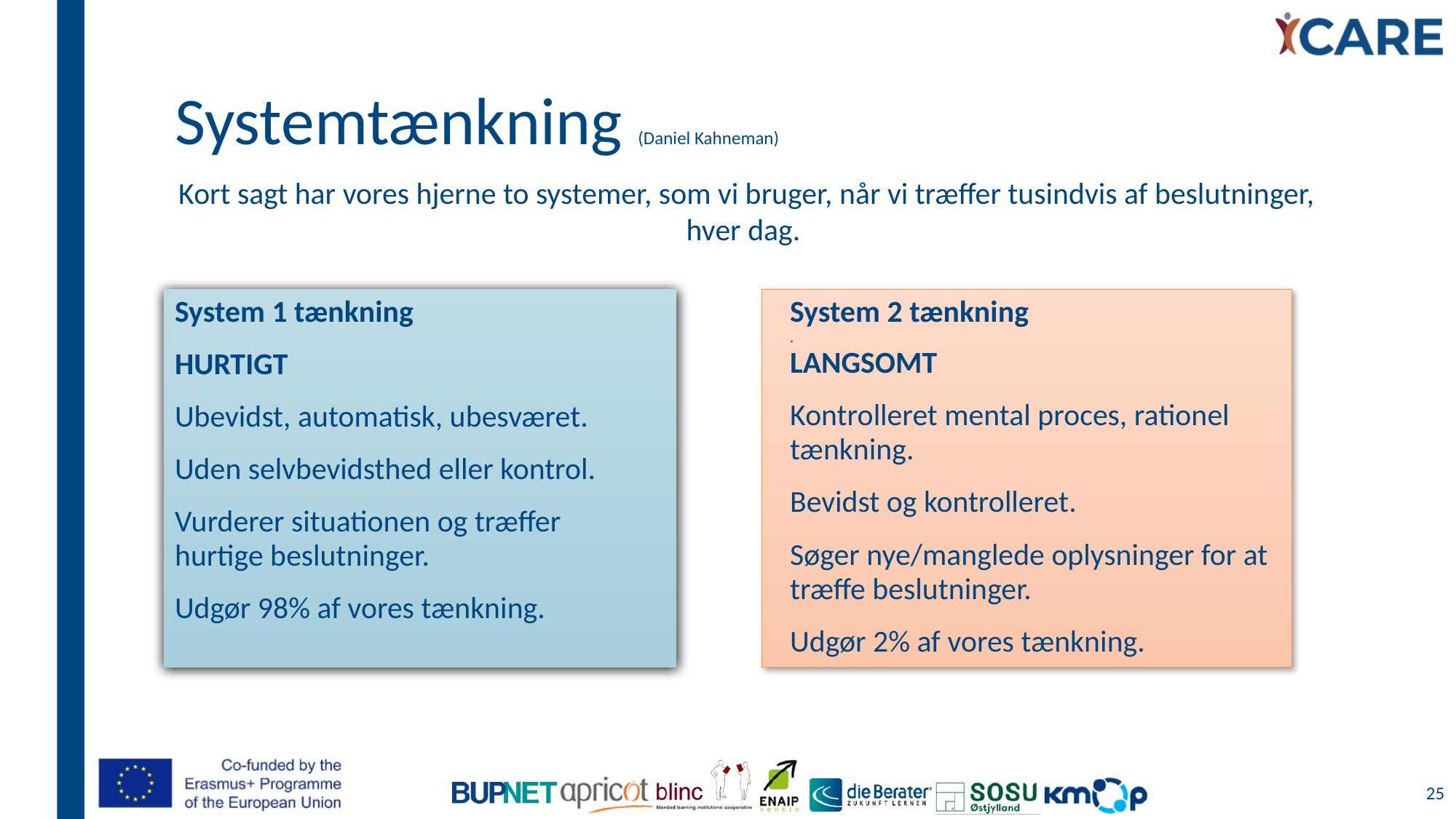

# Systemtænkning (Daniel Kahneman)
Kort sagt har vores hjerne to systemer, som vi bruger, når vi træffer tusindvis af beslutninger, hver dag.

System 1 tænkning
HURTIGT
Ubevidst, automatisk, ubesværet.
Uden selvbevidsthed eller kontrol.
Vurderer situationen og træffer hurtige beslutninger.
Udgør 98% af vores tænkning.

System 2 tænkning
.
LANGSOMT
Kontrolleret mental proces, rationel tænkning.
Bevidst og kontrolleret.
Søger nye/manglede oplysninger for at træffe beslutninger.
Udgør 2% af vores tænkning.

25